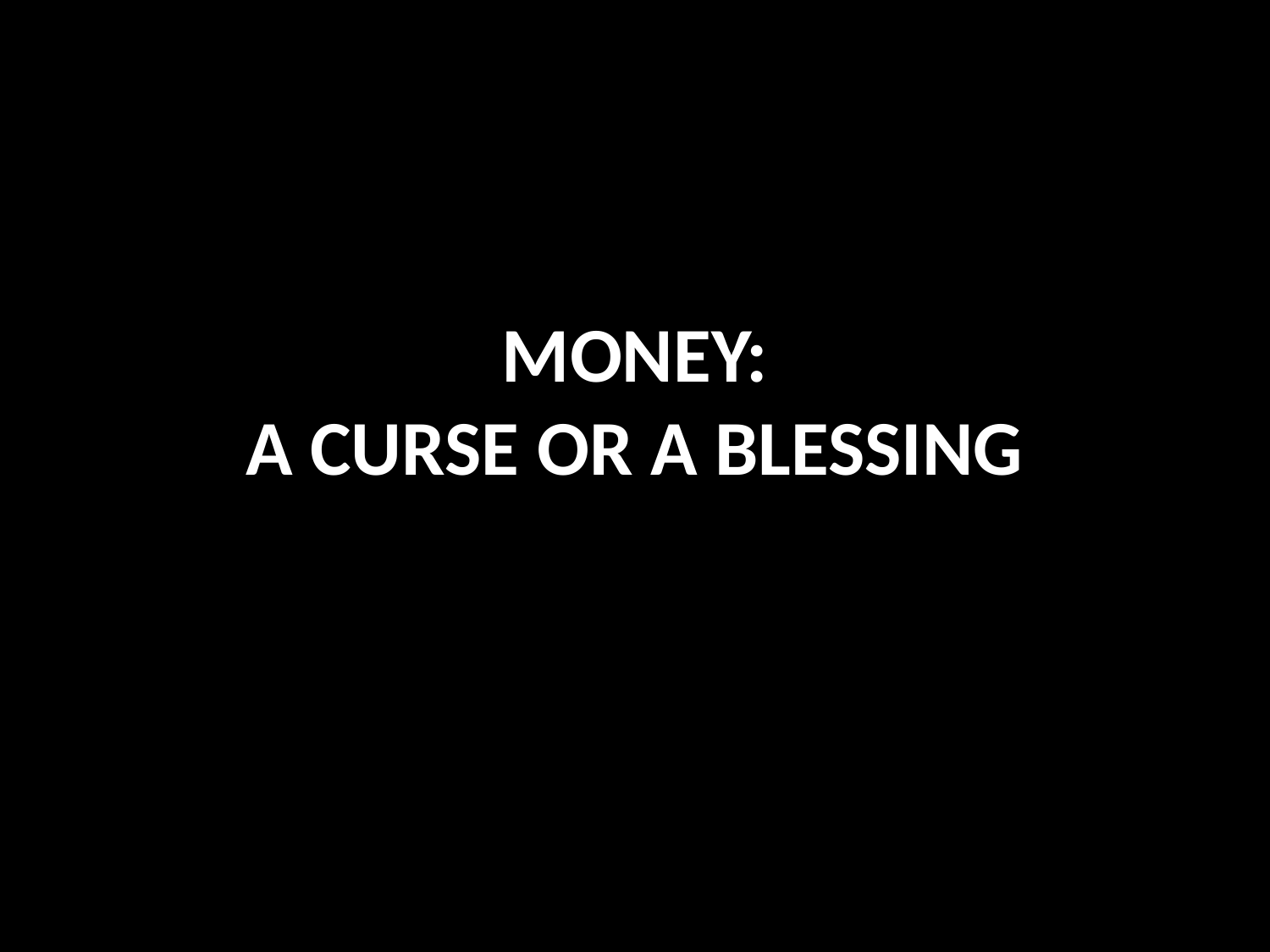

# MONEY: A CURSE OR A BLESSING